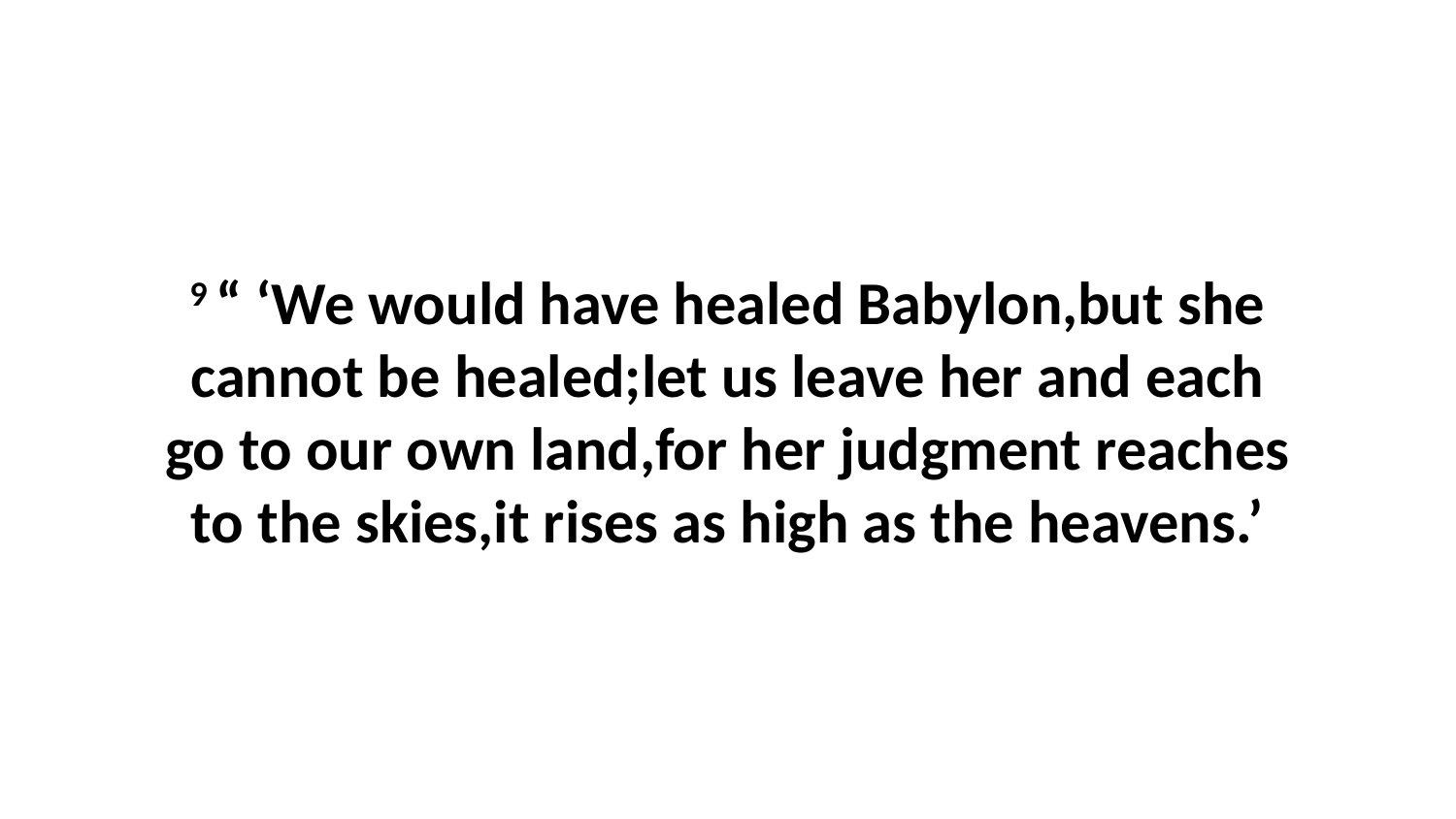

9 “ ‘We would have healed Babylon,but she cannot be healed;let us leave her and each go to our own land,for her judgment reaches to the skies,it rises as high as the heavens.’